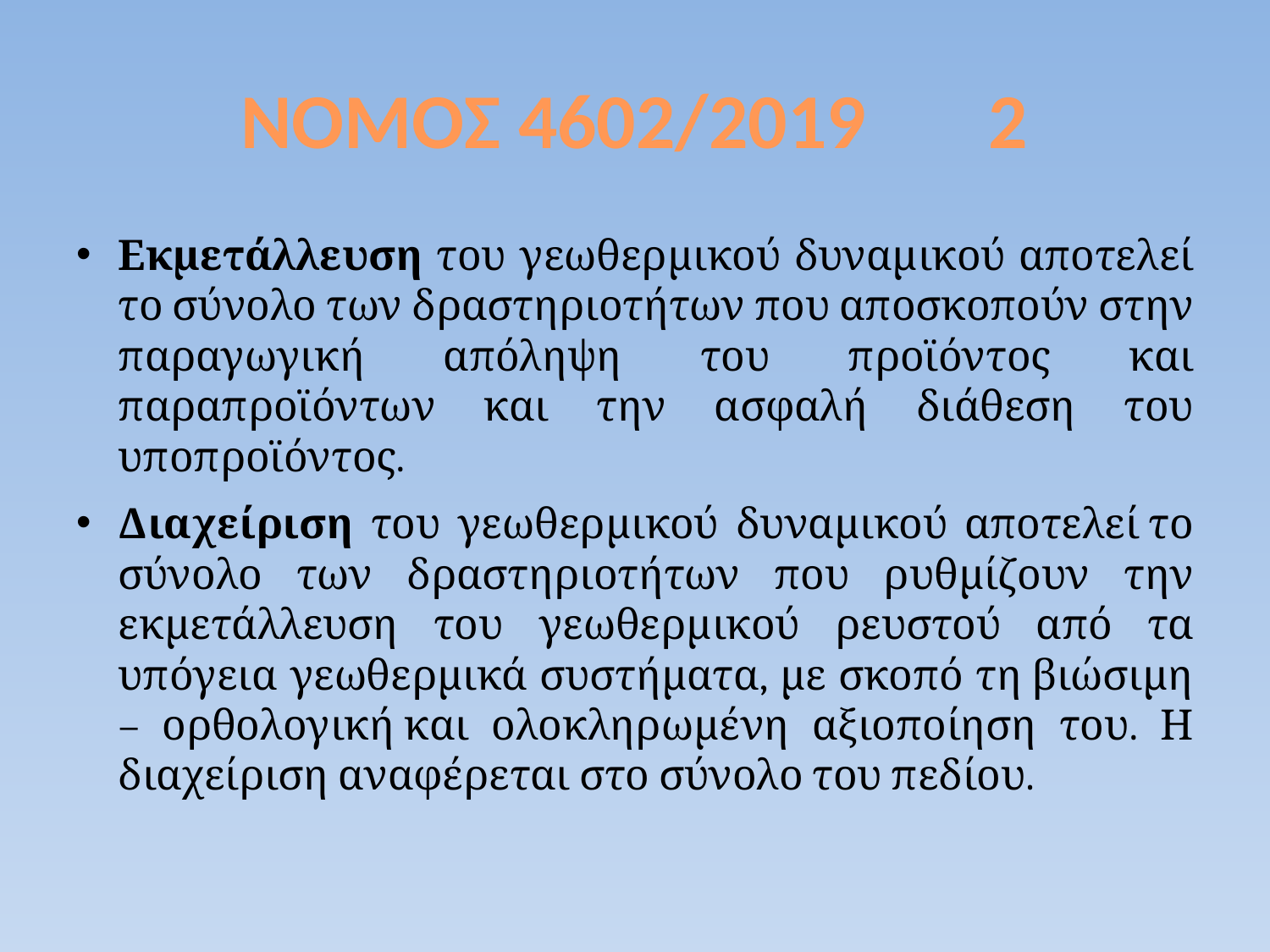

# ΝΟΜΟΣ 4602/2019       2
Εκμετάλλευση του γεωθερμικού δυναμικού αποτελεί το σύνολο των δραστηριοτήτων που αποσκοπούν στην παραγωγική απόληψη του προϊόντος και παραπροϊόντων και την ασφαλή διάθεση του υποπροϊόντος.
Διαχείριση του γεωθερμικού δυναμικού αποτελεί το σύνολο των δραστηριοτήτων που ρυθμίζουν την εκμετάλλευση του γεωθερμικού ρευστού από τα υπόγεια γεωθερμικά συστήματα, με σκοπό τη βιώσιμη – ορθολογική και ολοκληρωμένη αξιοποίηση του. Η διαχείριση αναφέρεται στο σύνολο του πεδίου.